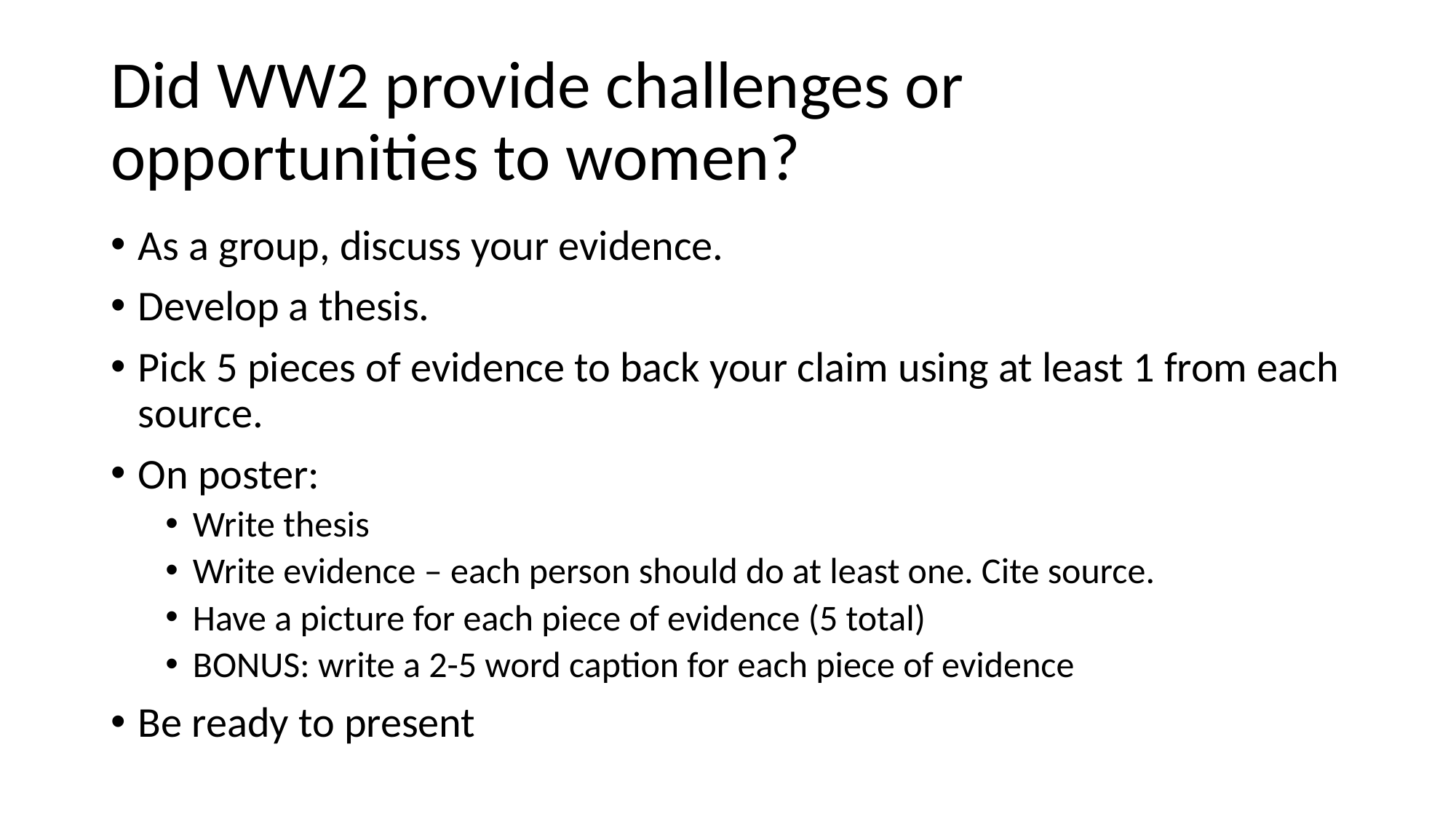

# Did WW2 provide challenges or opportunities to women?
As a group, discuss your evidence.
Develop a thesis.
Pick 5 pieces of evidence to back your claim using at least 1 from each source.
On poster:
Write thesis
Write evidence – each person should do at least one. Cite source.
Have a picture for each piece of evidence (5 total)
BONUS: write a 2-5 word caption for each piece of evidence
Be ready to present